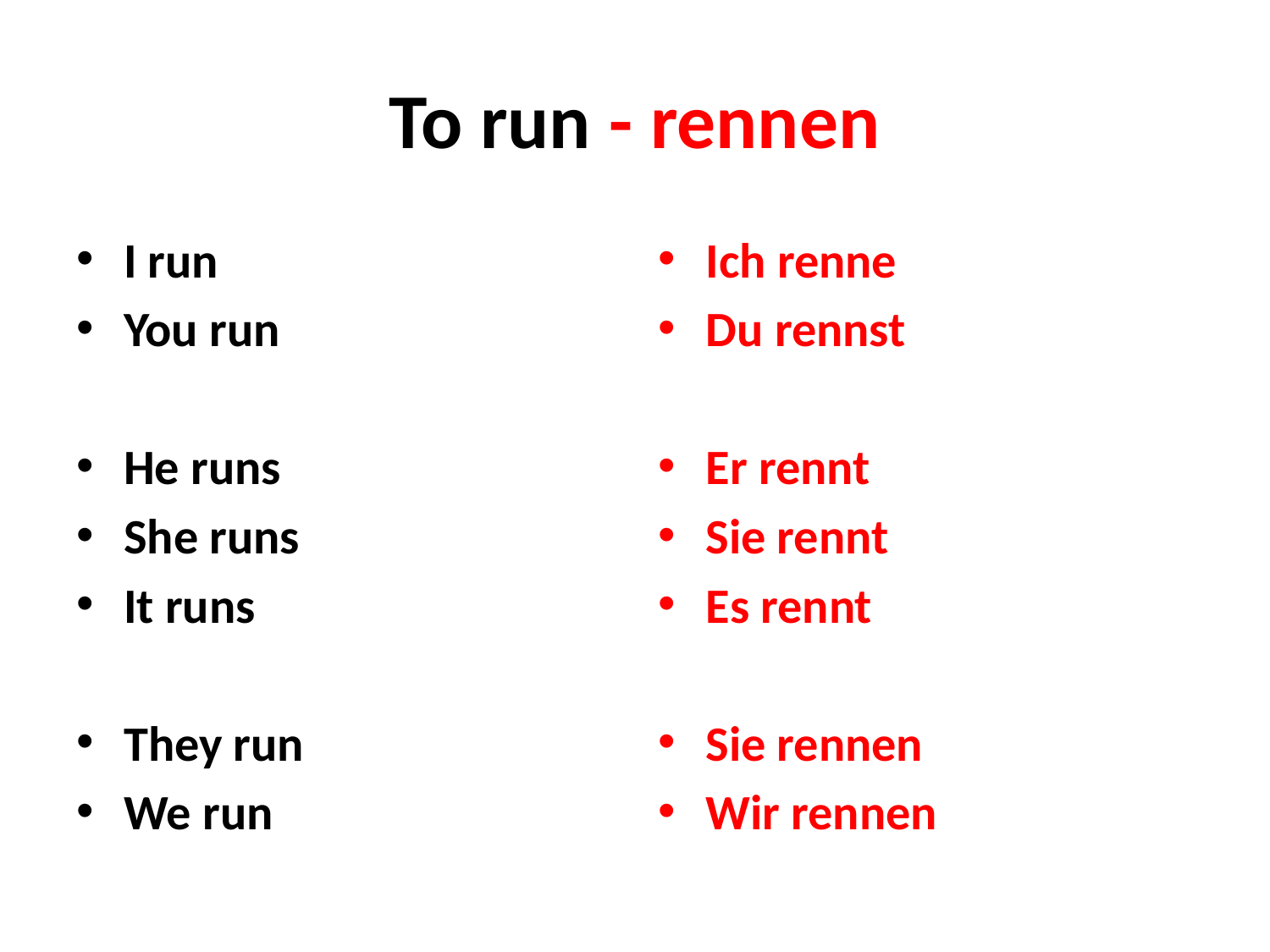

# To run - rennen
I run
You run

He runs
She runs
It runs

They run
We run
Ich renne
Du rennst

Er rennt
Sie rennt
Es rennt

Sie rennen
Wir rennen